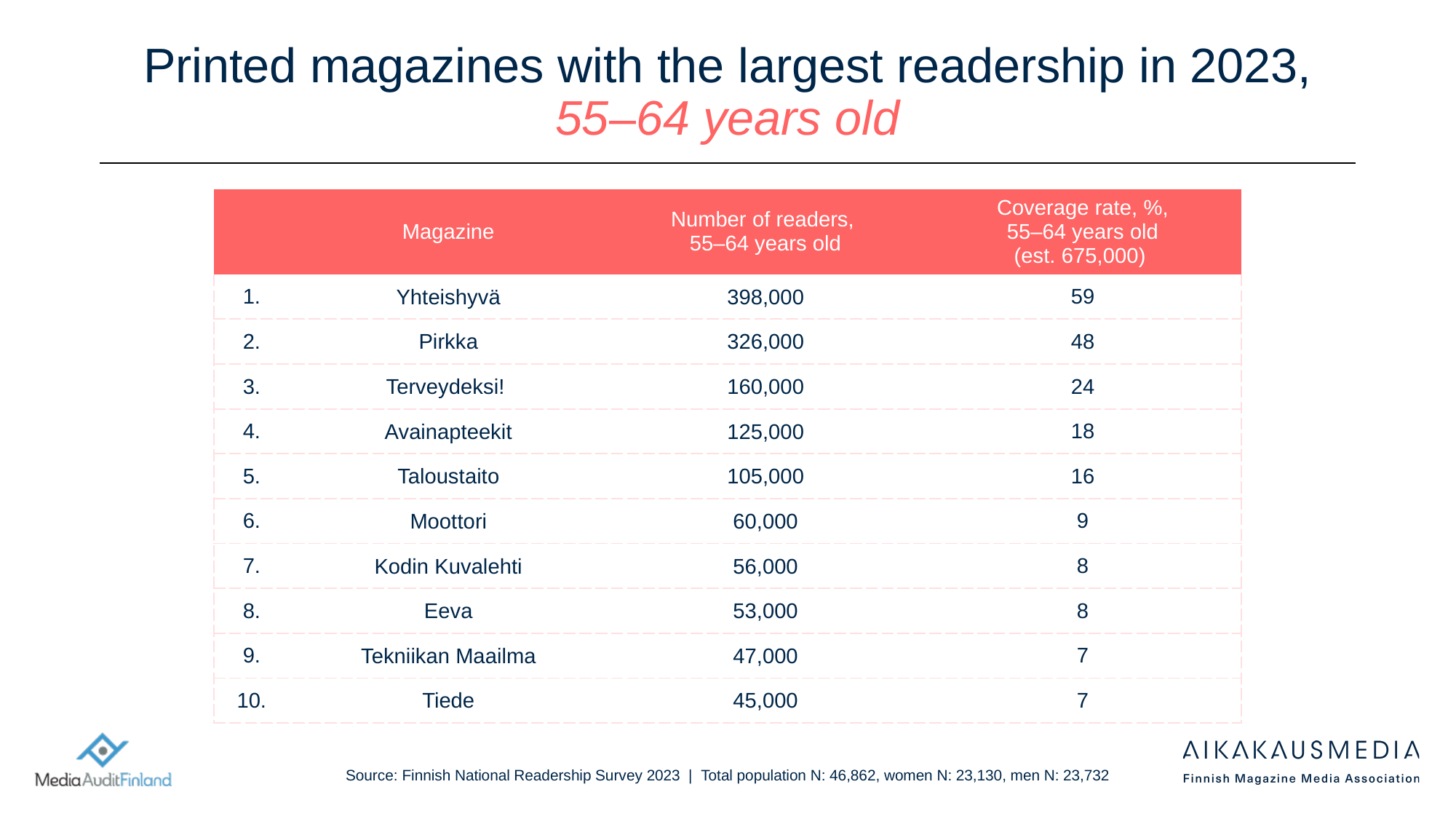

# Printed magazines with the largest readership in 2023, 55–64 years old
|  | Magazine | Number of readers, 55–64 years old | Coverage rate, %, 55–64 years old (est. 675,000) |
| --- | --- | --- | --- |
| 1. | Yhteishyvä | 398,000 | 59 |
| 2. | Pirkka | 326,000 | 48 |
| 3. | Terveydeksi! | 160,000 | 24 |
| 4. | Avainapteekit | 125,000 | 18 |
| 5. | Taloustaito | 105,000 | 16 |
| 6. | Moottori | 60,000 | 9 |
| 7. | Kodin Kuvalehti | 56,000 | 8 |
| 8. | Eeva | 53,000 | 8 |
| 9. | Tekniikan Maailma | 47,000 | 7 |
| 10. | Tiede | 45,000 | 7 |
Source: Finnish National Readership Survey 2023  |  Total population N: 46,862, women N: 23,130, men N: 23,732